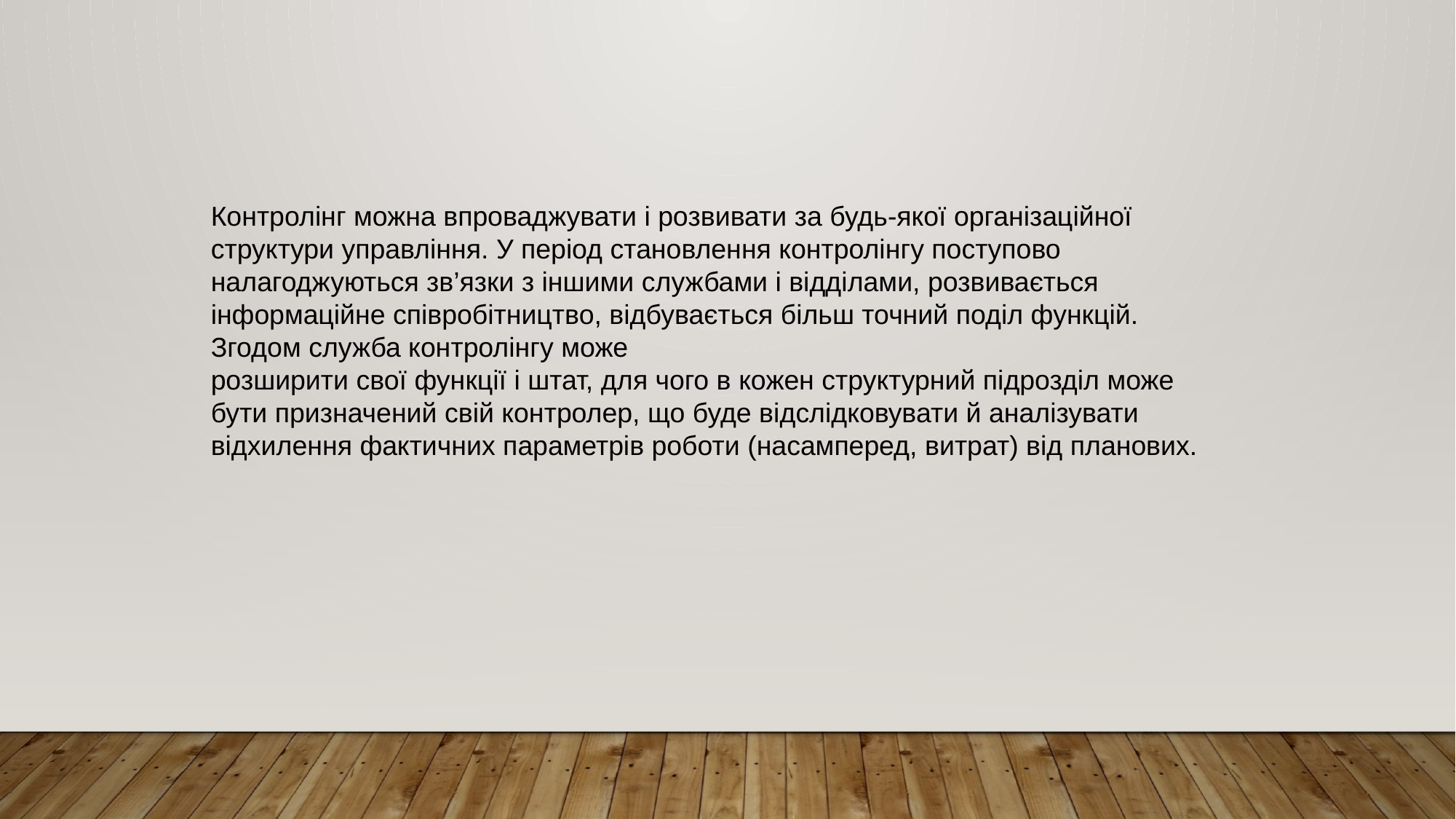

Контролінг можна впроваджувати і розвивати за будь-якої організаційної структури управління. У період становлення контролінгу поступово налагоджуються зв’язки з іншими службами і відділами, розвивається інформаційне співробітництво, відбувається більш точний поділ функцій. Згодом служба контролінгу може
розширити свої функції і штат, для чого в кожен структурний підрозділ може бути призначений свій контролер, що буде відслідковувати й аналізувати відхилення фактичних параметрів роботи (насамперед, витрат) від планових.